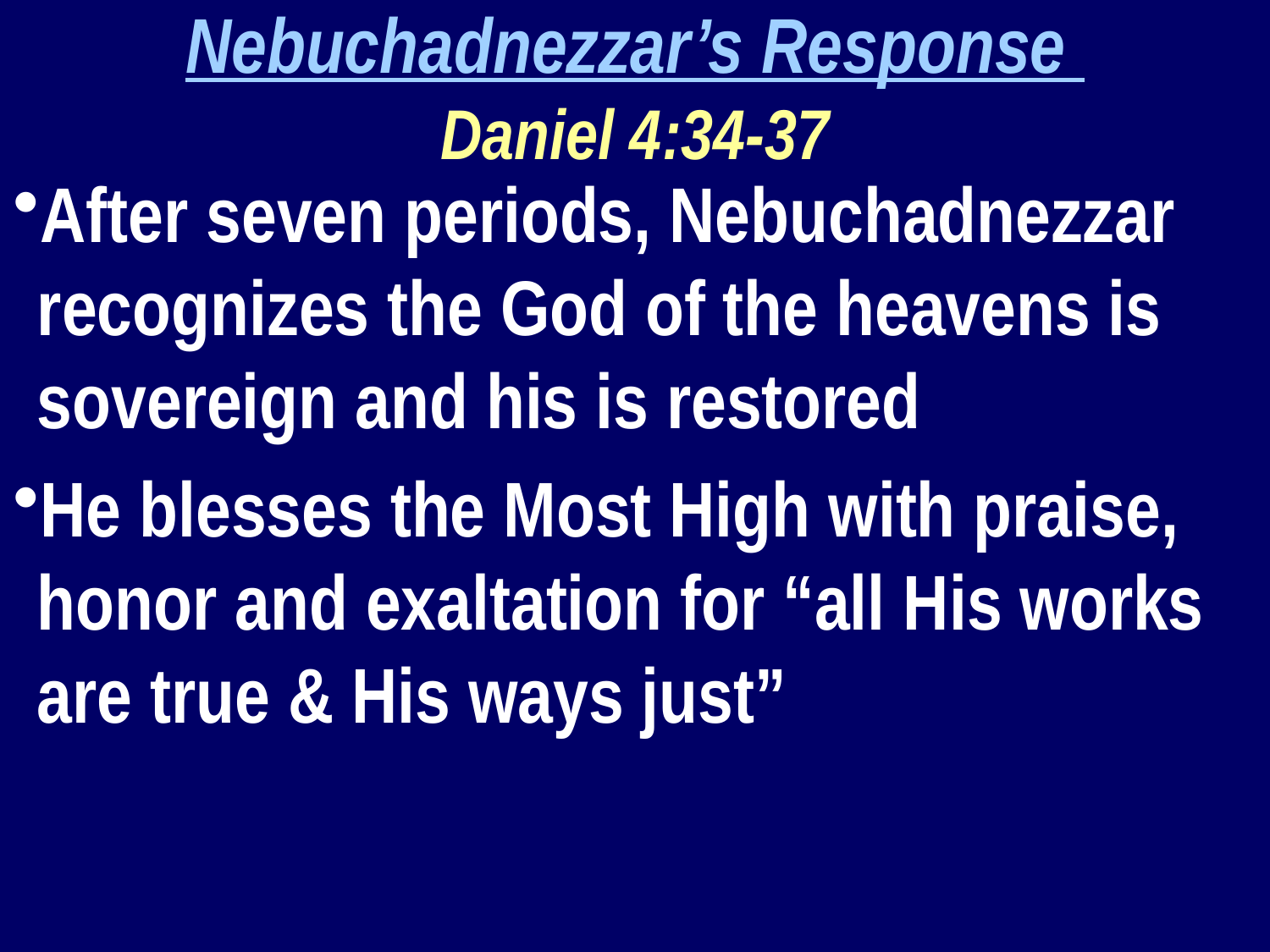

Nebuchadnezzar’s Response
Daniel 4:34-37
After seven periods, Nebuchadnezzar recognizes the God of the heavens is sovereign and his is restored
He blesses the Most High with praise, honor and exaltation for “all His works are true & His ways just”